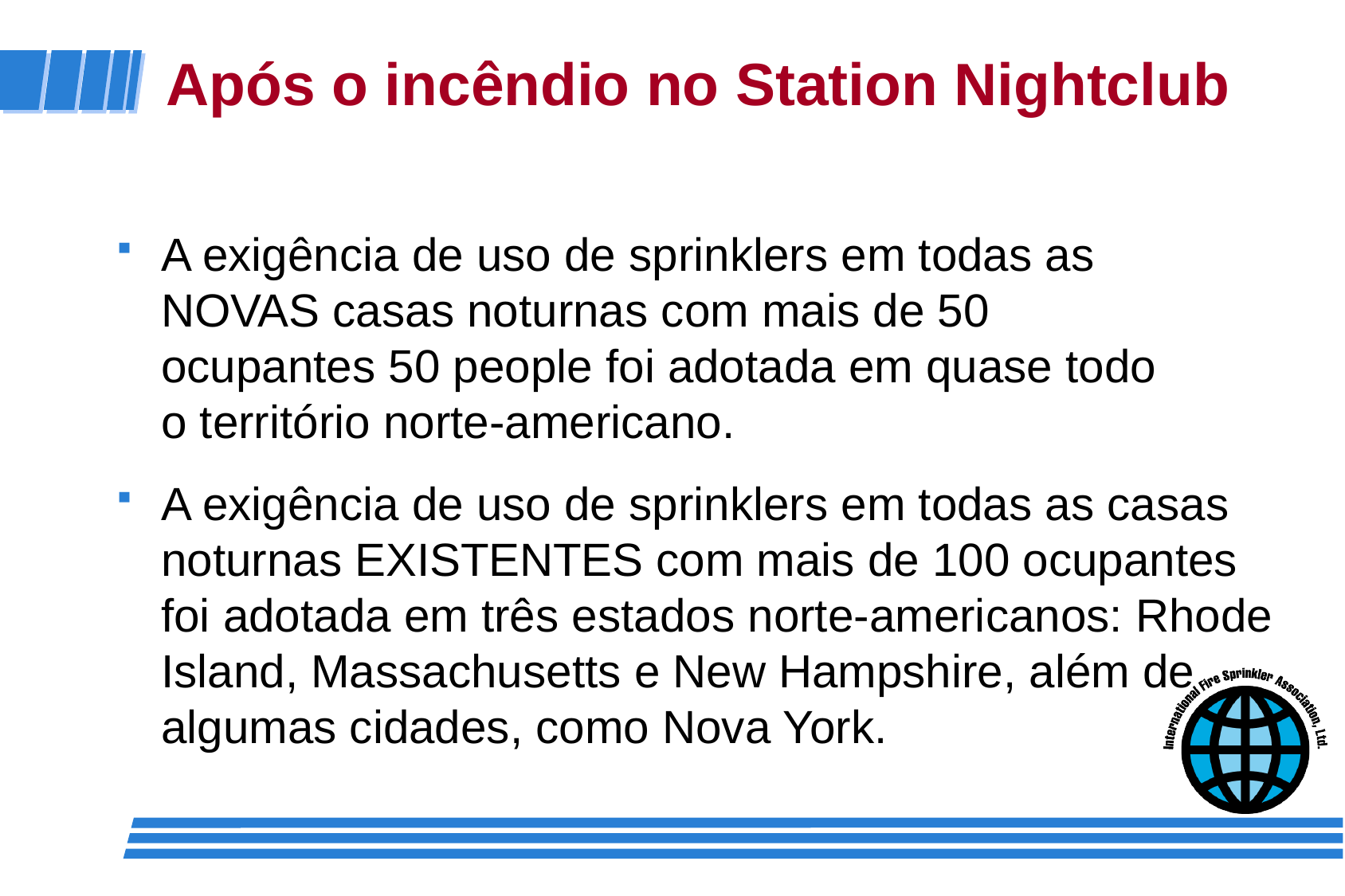

Após o incêndio no Station Nightclub
A exigência de uso de sprinklers em todas as NOVAS casas noturnas com mais de 50 ocupantes 50 people foi adotada em quase todo o território norte-americano.
A exigência de uso de sprinklers em todas as casas noturnas EXISTENTES com mais de 100 ocupantes foi adotada em três estados norte-americanos: Rhode Island, Massachusetts e New Hampshire, além de algumas cidades, como Nova York.